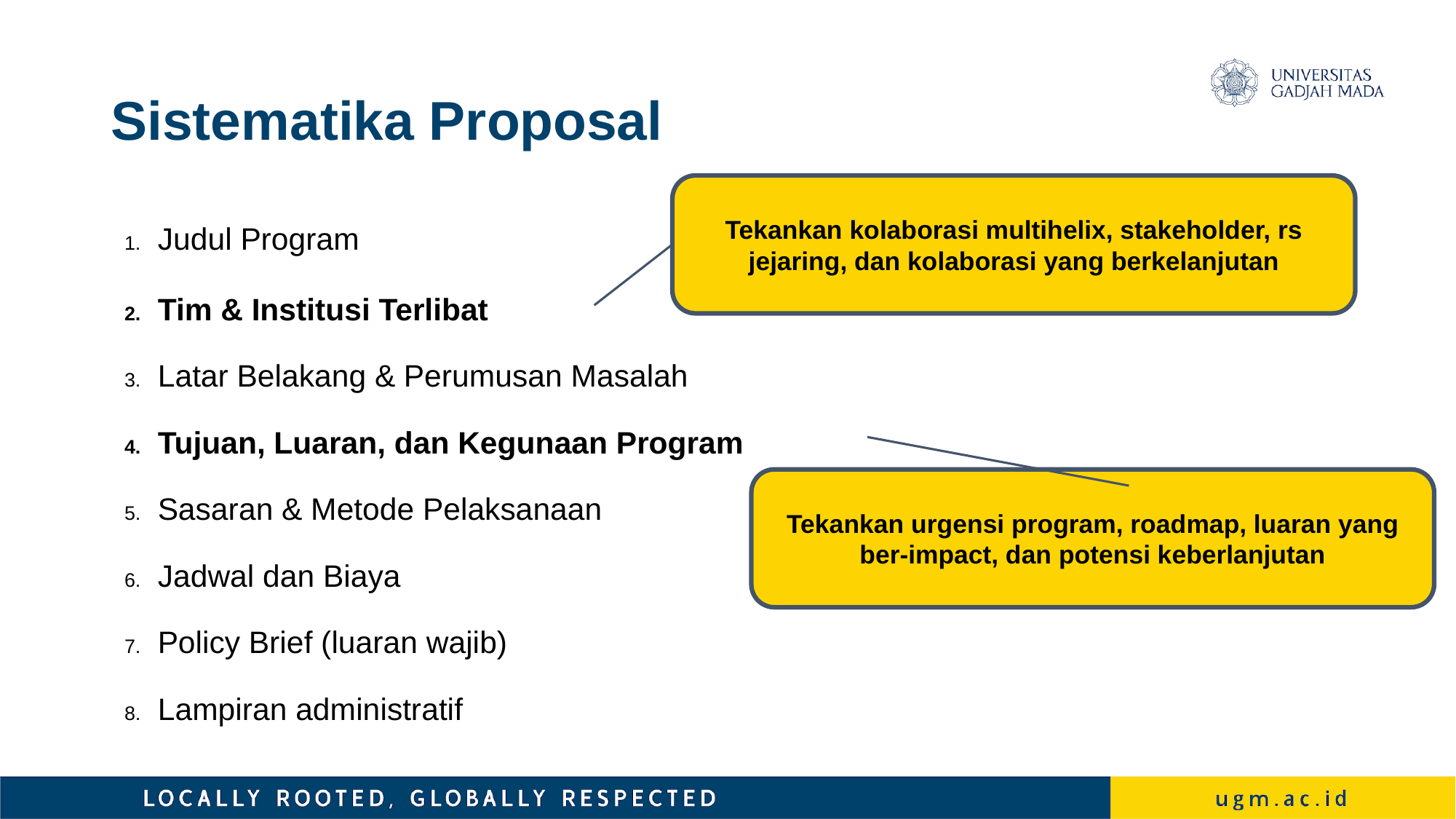

# Sistematika Proposal
Tekankan kolaborasi multihelix, stakeholder, rs jejaring, dan kolaborasi yang berkelanjutan
Judul Program
Tim & Institusi Terlibat
Latar Belakang & Perumusan Masalah
Tujuan, Luaran, dan Kegunaan Program
Sasaran & Metode Pelaksanaan
Jadwal dan Biaya
Policy Brief (luaran wajib)
Lampiran administratif

Tekankan urgensi program, roadmap, luaran yang ber-impact, dan potensi keberlanjutan